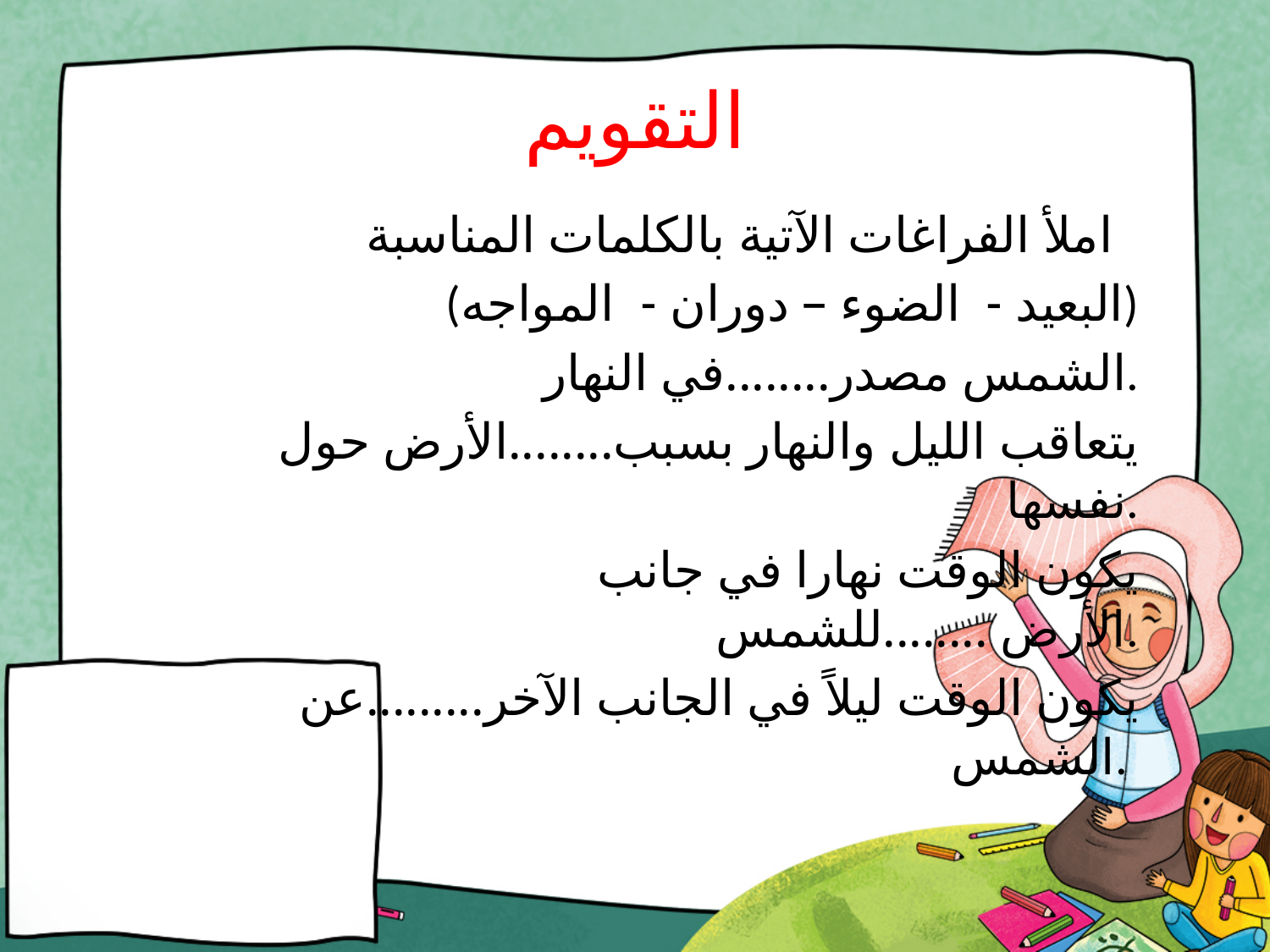

# التقويم
            املأ الفراغات الآتية بالكلمات المناسبة
            (البعيد -  الضوء – دوران -  المواجه)
            الشمس مصدر........في النهار.
            يتعاقب الليل والنهار بسبب........الأرض حول نفسها.
               يكون الوقت نهارا في جانب الأرض ........للشمس.
               يكون الوقت ليلاً في الجانب الآخر.........عن الشمس.